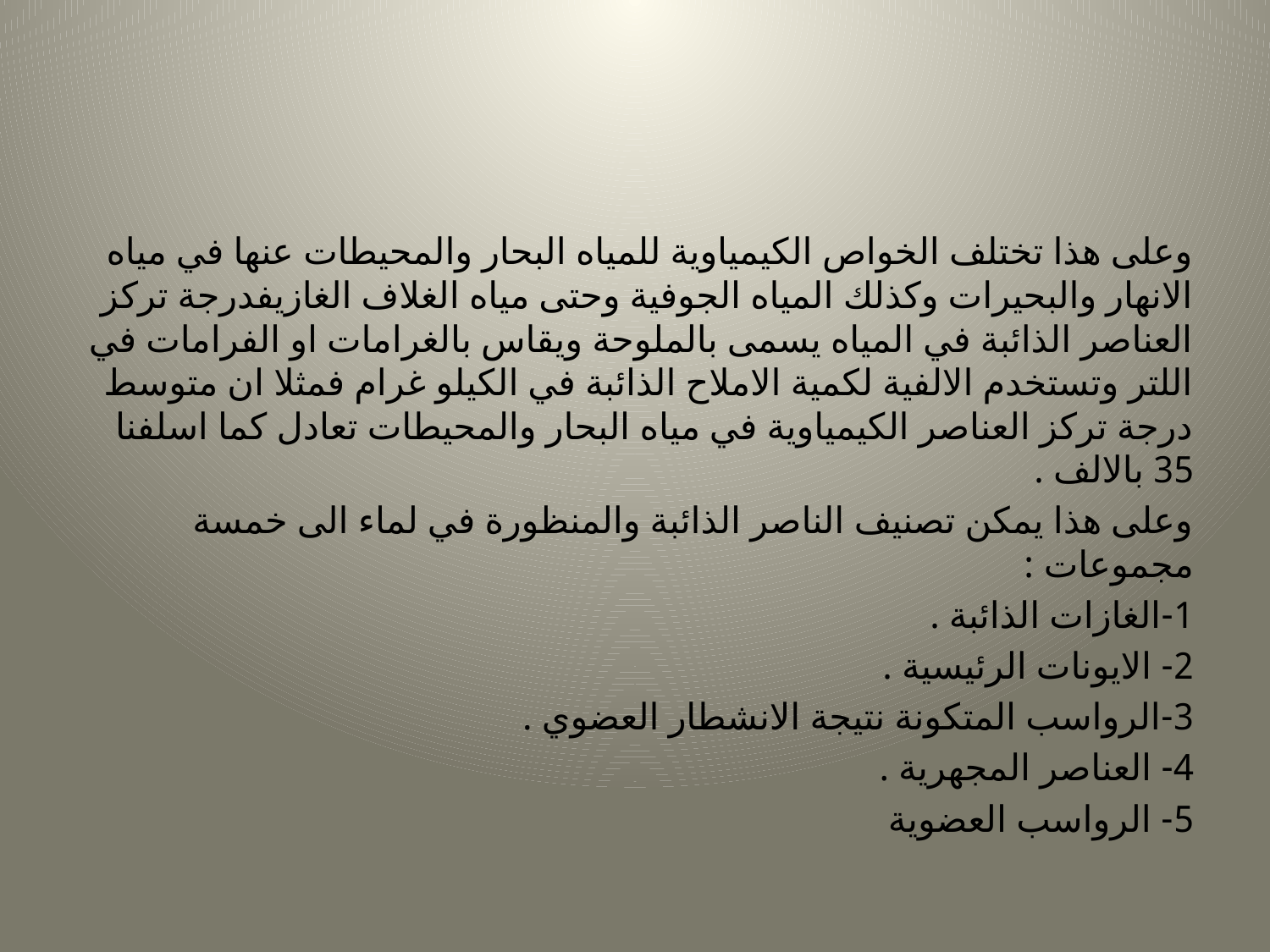

#
وعلى هذا تختلف الخواص الكيمياوية للمياه البحار والمحيطات عنها في مياه الانهار والبحيرات وكذلك المياه الجوفية وحتى مياه الغلاف الغازيفدرجة تركز العناصر الذائبة في المياه يسمى بالملوحة ويقاس بالغرامات او الفرامات في اللتر وتستخدم الالفية لكمية الاملاح الذائبة في الكيلو غرام فمثلا ان متوسط درجة تركز العناصر الكيمياوية في مياه البحار والمحيطات تعادل كما اسلفنا 35 بالالف .
وعلى هذا يمكن تصنيف الناصر الذائبة والمنظورة في لماء الى خمسة مجموعات :
1-الغازات الذائبة .
2- الايونات الرئيسية .
3-الرواسب المتكونة نتيجة الانشطار العضوي .
4- العناصر المجهرية .
5- الرواسب العضوية